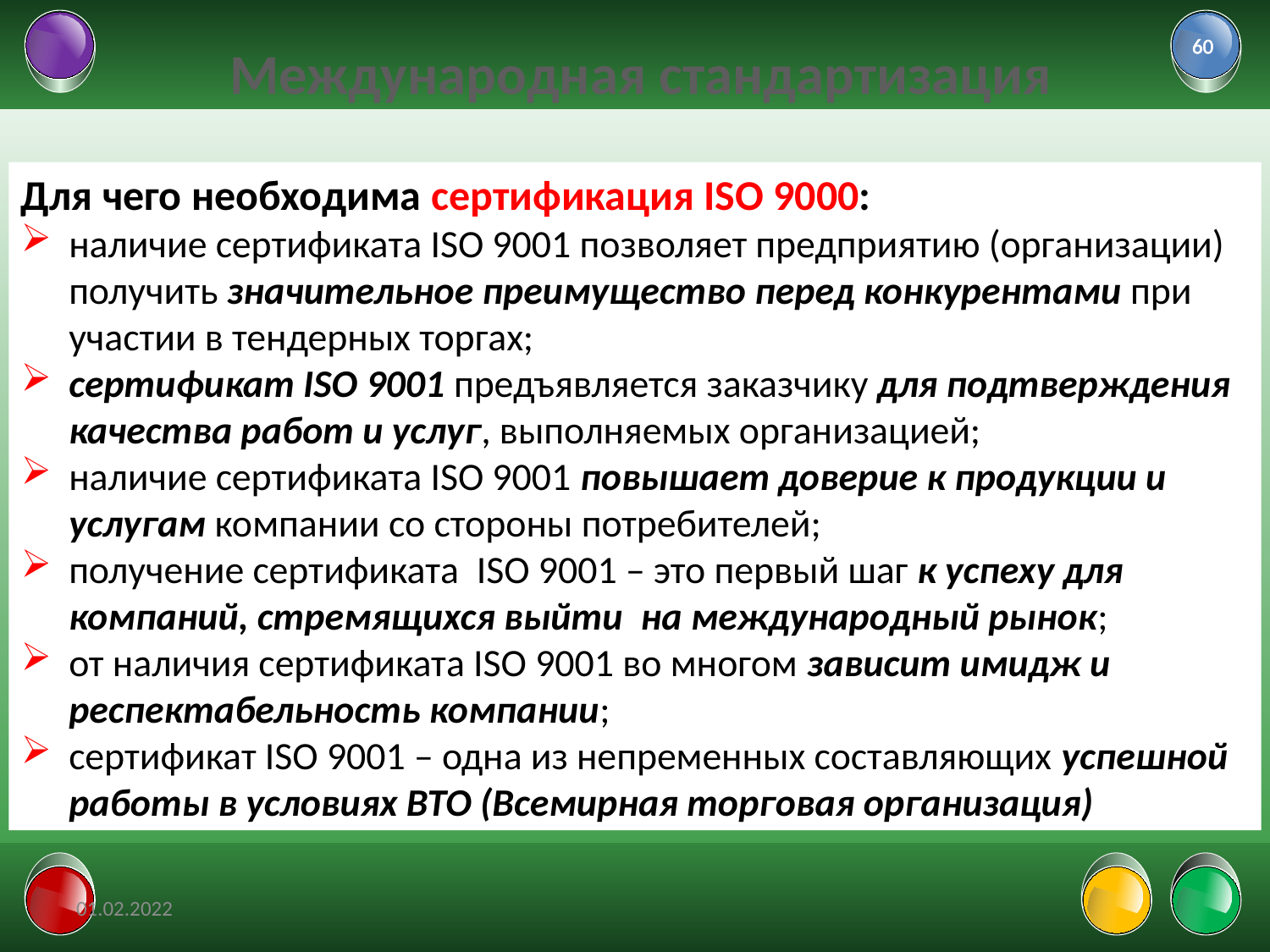

60
# Международная стандартизация
Для чего необходима сертификация ISO 9000:
наличие сертификата ISO 9001 позволяет предприятию (организации) получить значительное преимущество перед конкурентами при участии в тендерных торгах;
сертификат ISO 9001 предъявляется заказчику для подтверждения качества работ и услуг, выполняемых организацией;
наличие сертификата ISO 9001 повышает доверие к продукции и услугам компании со стороны потребителей;
получение сертификата  ISO 9001 – это первый шаг к успеху для компаний, стремящихся выйти  на международный рынок;
от наличия сертификата ISO 9001 во многом зависит имидж и респектабельность компании;
сертификат ISO 9001 – одна из непременных составляющих успешной работы в условиях ВТО (Всемирная торговая организация)

01.02.2022